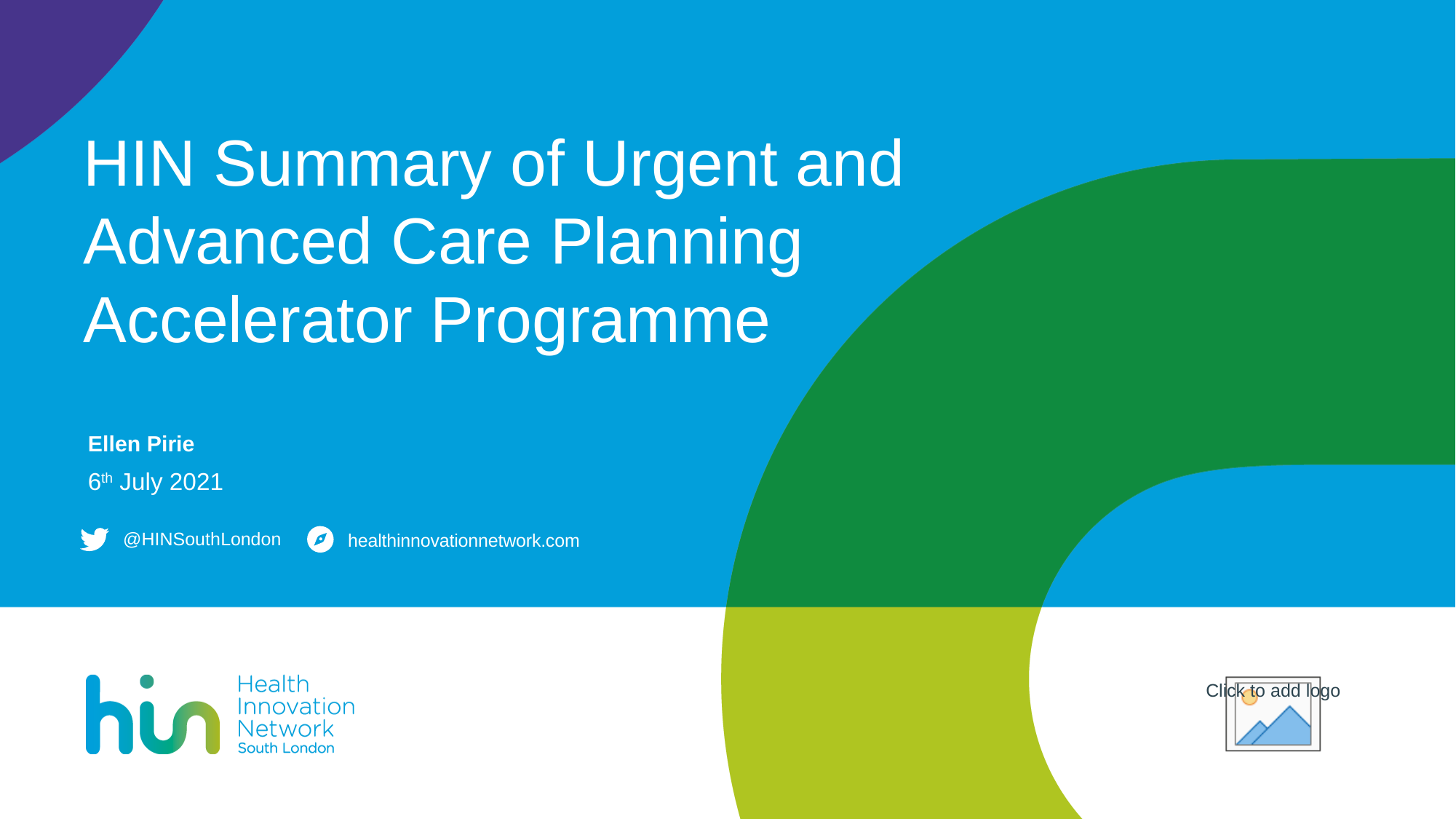

# HIN Summary of Urgent and Advanced Care Planning Accelerator Programme
Ellen Pirie
6th July 2021